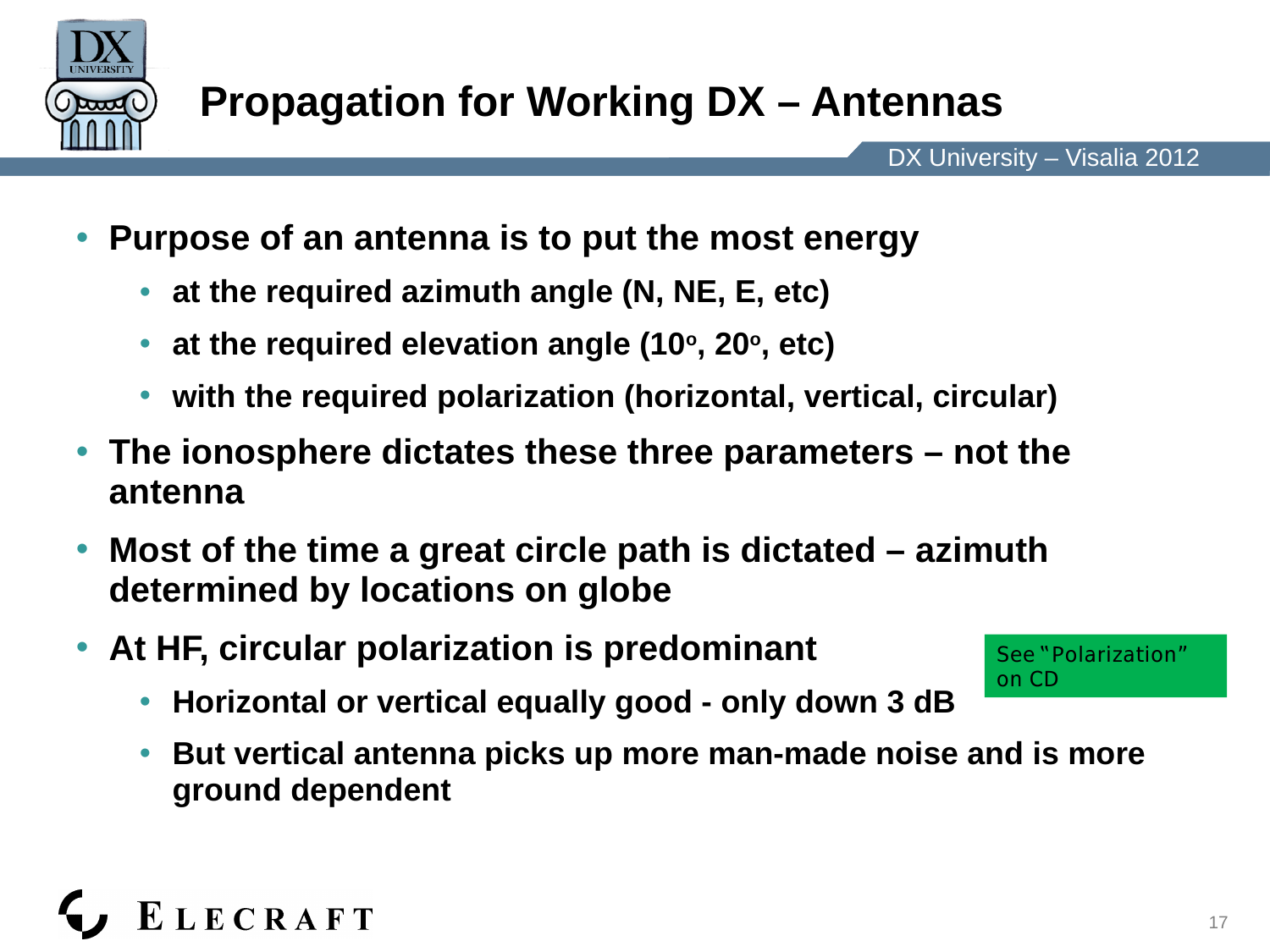

Propagation for Working DX – Antennas
Purpose of an antenna is to put the most energy
at the required azimuth angle (N, NE, E, etc)
at the required elevation angle (10o, 20o, etc)
with the required polarization (horizontal, vertical, circular)
The ionosphere dictates these three parameters – not the antenna
Most of the time a great circle path is dictated – azimuth determined by locations on globe
At HF, circular polarization is predominant
Horizontal or vertical equally good - only down 3 dB
But vertical antenna picks up more man-made noise and is more ground dependent
See “Polarization” on CD